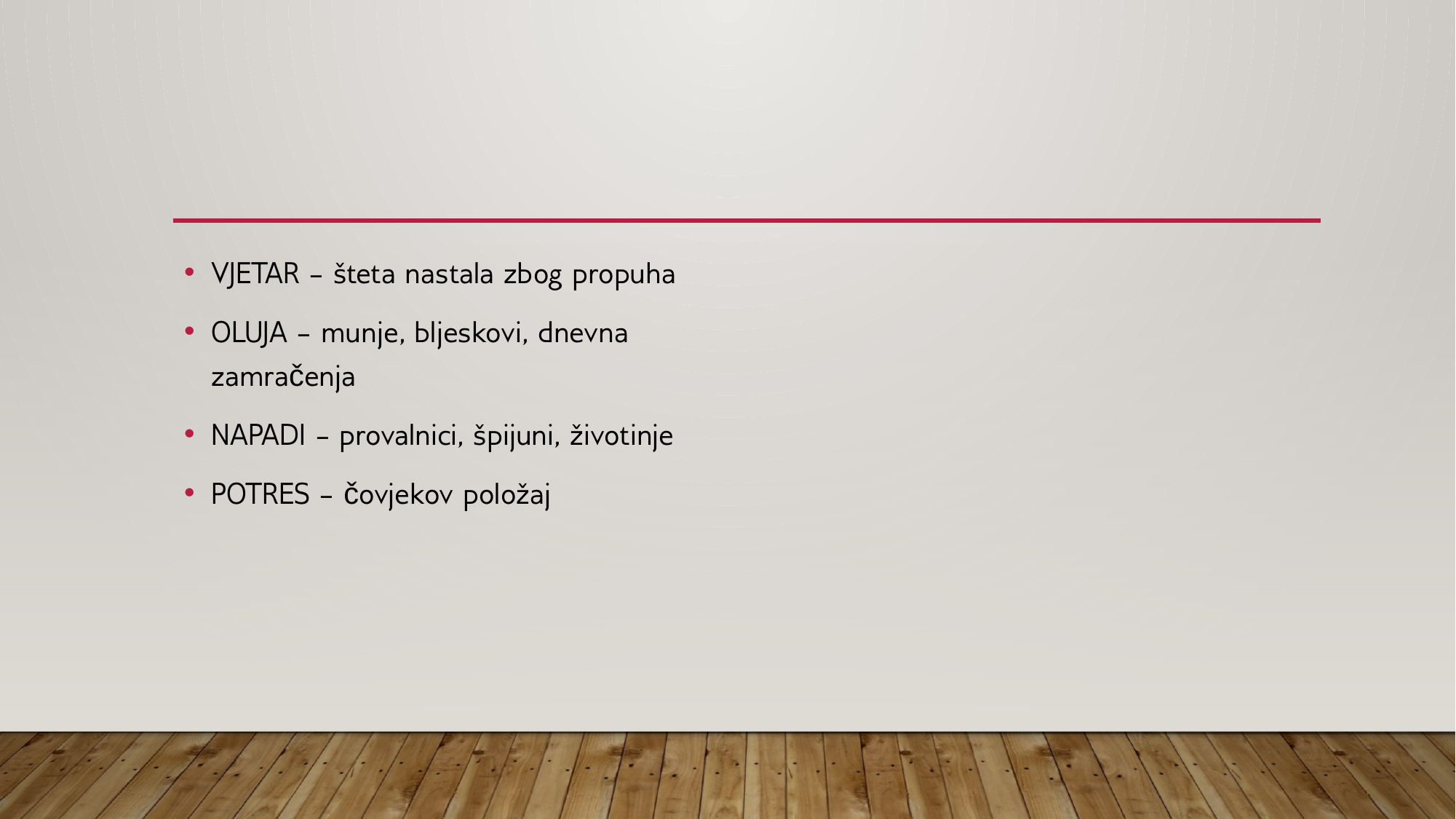

#
VJETAR – šteta nastala zbog propuha
OLUJA – munje, bljeskovi, dnevna zamračenja
NAPADI – provalnici, špijuni, životinje
POTRES – čovjekov položaj